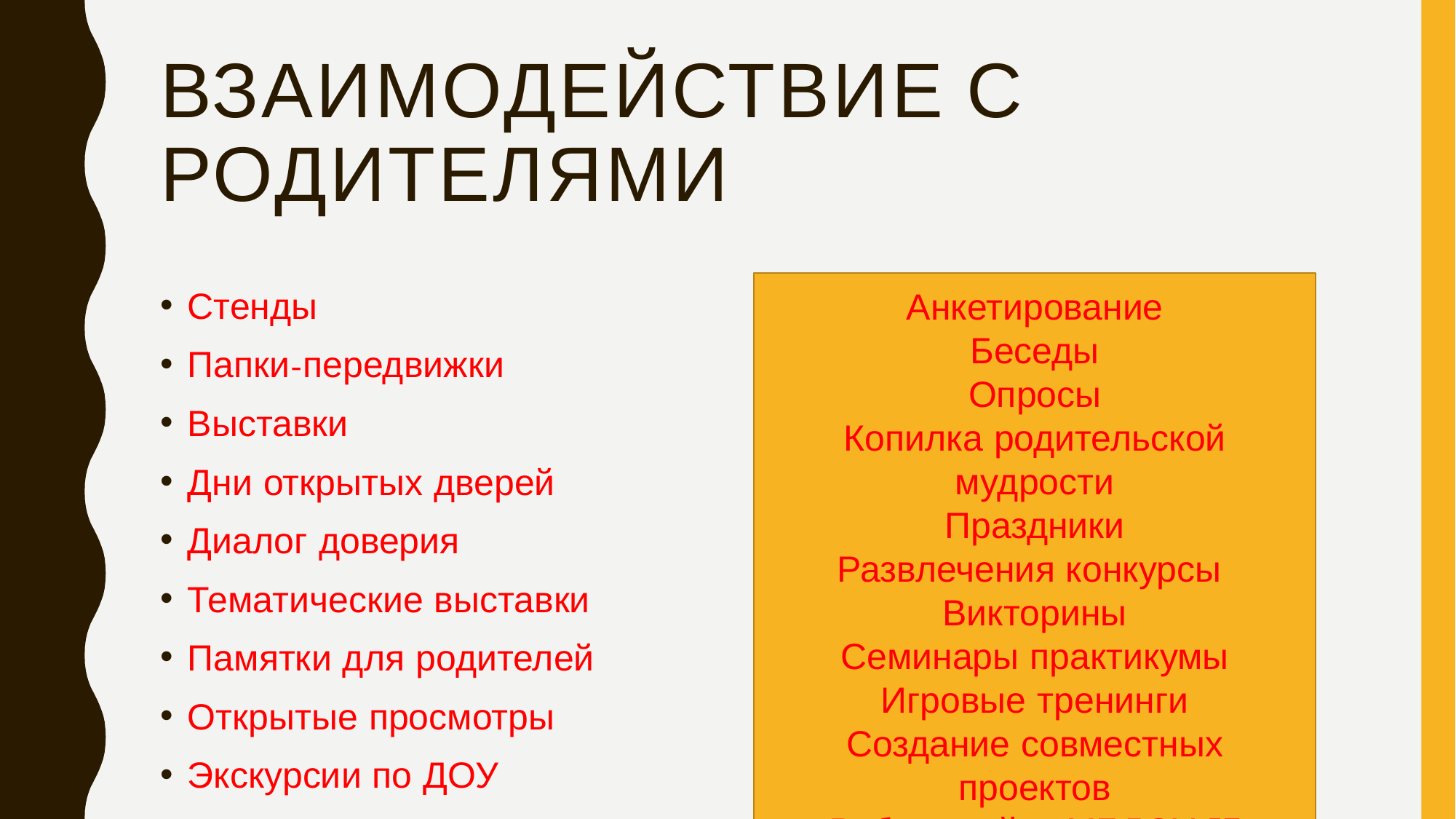

# Взаимодействие с родителями
Анкетирование
Беседы
Опросы
Копилка родительской мудрости
Праздники
Развлечения конкурсы
Викторины
Семинары практикумы
Игровые тренинги
Создание совместных проектов
Работа сайта МБДОУ 57
Педагогическая гостиная
Стенды
Папки-передвижки
Выставки
Дни открытых дверей
Диалог доверия
Тематические выставки
Памятки для родителей
Открытые просмотры
Экскурсии по ДОУ
Фотоальбомы групп
Фотовыставки